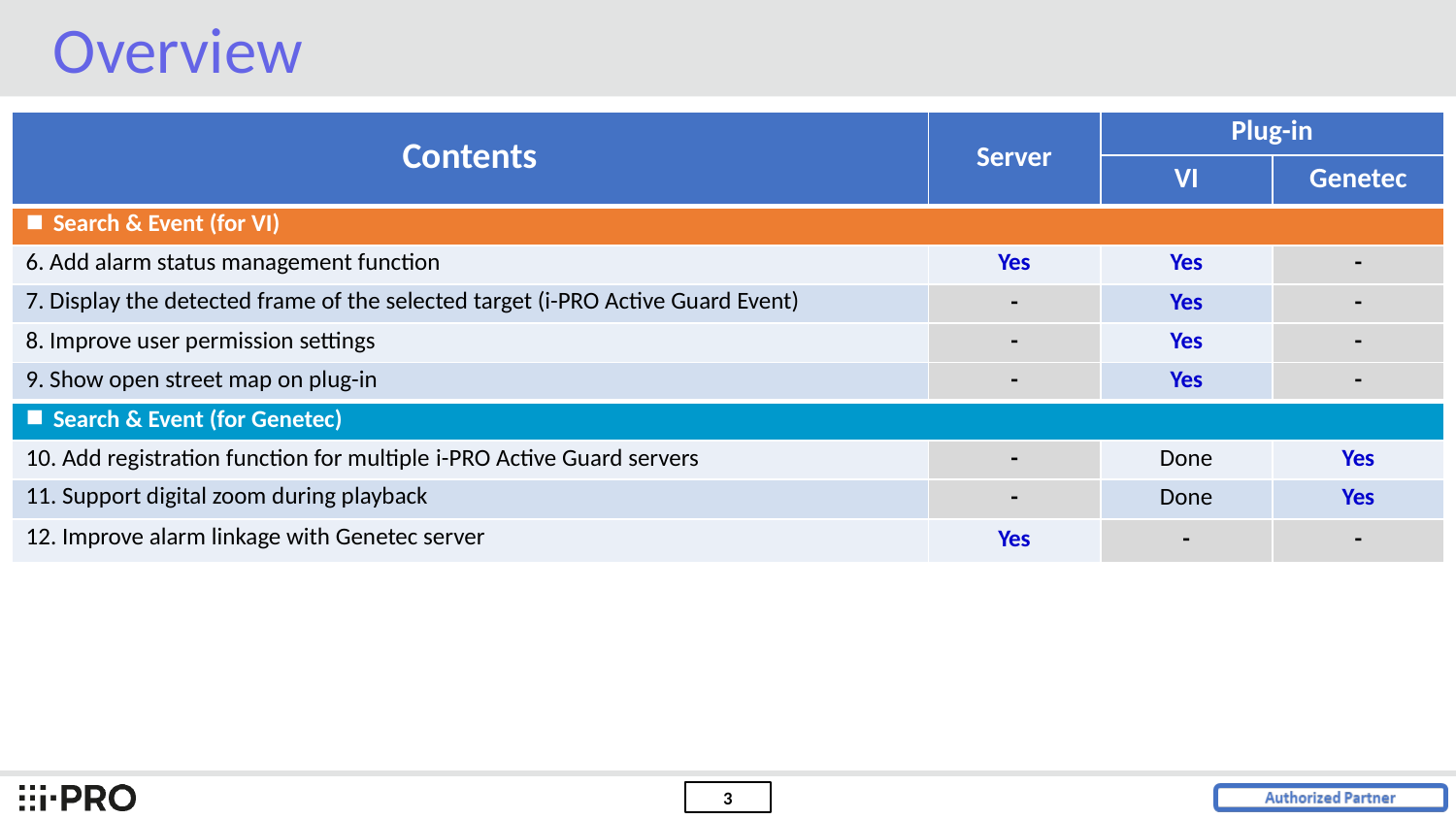

Overview
| Contents | Server | Plug-in |  |
| --- | --- | --- | --- |
|  |  | VI | Genetec |
| Search & Event (for VI) |  |  |  |
| 6. Add alarm status management function | Yes | Yes | - |
| 7. Display the detected frame of the selected target (i-PRO Active Guard Event) | - | Yes | - |
| 8. Improve user permission settings | - | Yes | - |
| 9. Show open street map on plug-in | - | Yes | - |
| Search & Event (for Genetec) |  |  |  |
| 10. Add registration function for multiple i-PRO Active Guard servers | - | Done | Yes |
| 11. Support digital zoom during playback | - | Done | Yes |
| 12. Improve alarm linkage with Genetec server | Yes | - | - |
|  |  |  |  |